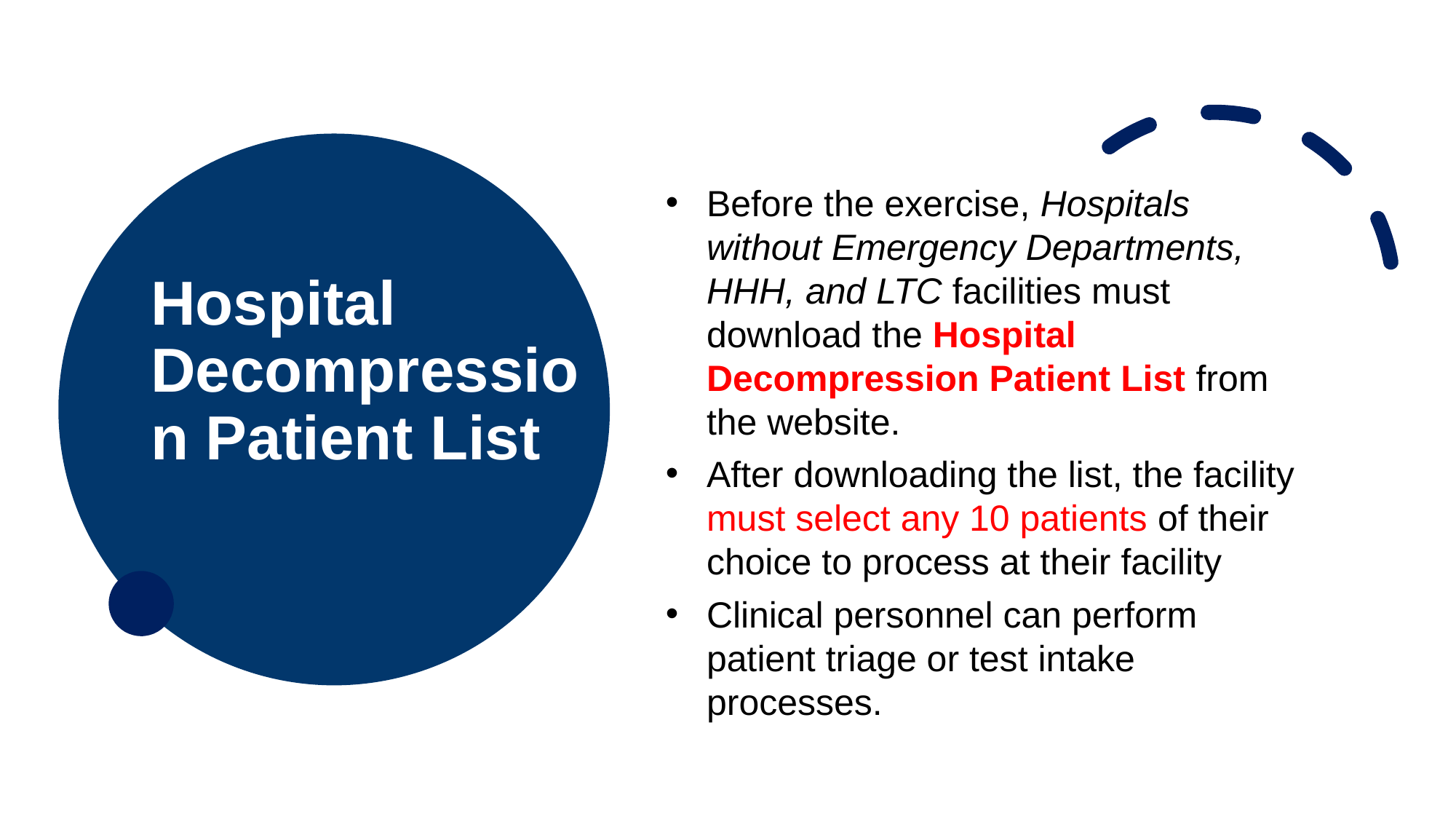

# Hospital Decompression Patient List
Before the exercise, Hospitals without Emergency Departments, HHH, and LTC facilities must download the Hospital Decompression Patient List from the website.
After downloading the list, the facility must select any 10 patients of their choice to process at their facility
Clinical personnel can perform patient triage or test intake processes.